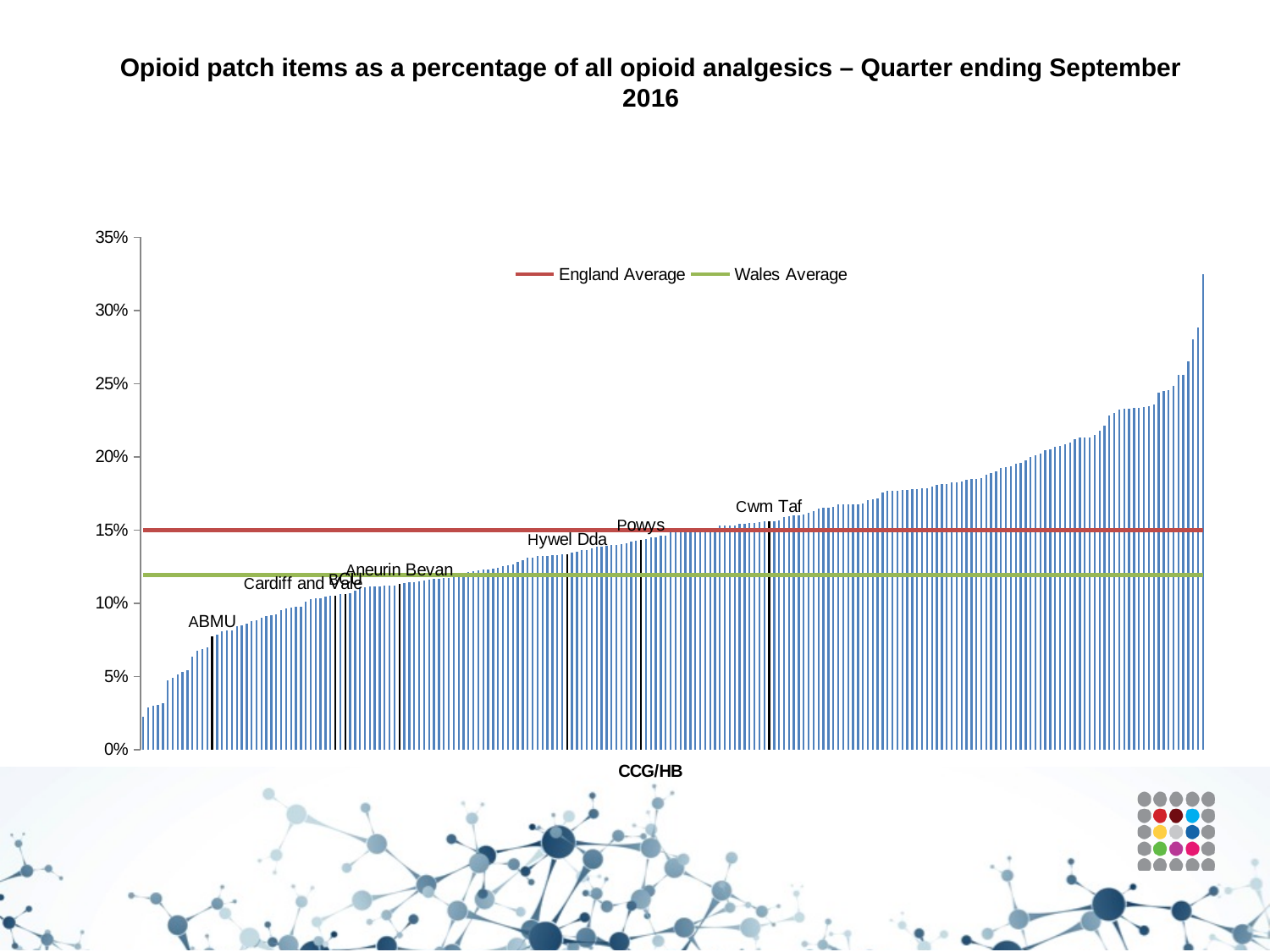

# Opioid patch items as a percentage of all opioid analgesics – Quarter ending September 2016

### Chart

| Category | % | England Average | Wales Average |
|---|---|---|---|
| PCT NEWCASTLE GATESHEAD CCG | 0.022468847683699 | 0.15000000000000024 | 0.1193 |
| PCT NORTHUMBERLAND CCG | 0.0288983120852499 | 0.15000000000000024 | 0.1193 |
| PCT SOUTH TYNESIDE CCG | 0.029912820922978485 | 0.15000000000000024 | 0.1193 |
| PCT NORTH TYNESIDE CCG | 0.030397680875387877 | 0.15000000000000024 | 0.1193 |
| PCT SUNDERLAND CCG | 0.031898187975366296 | 0.15000000000000024 | 0.1193 |
| PCT OXFORDSHIRE CCG | 0.047338183301604574 | 0.15000000000000024 | 0.1193 |
| PCT WIRRAL CCG | 0.04885286562140136 | 0.15000000000000024 | 0.1193 |
| PCT SOUTHERN DERBYSHIRE CCG | 0.051117496807152024 | 0.15000000000000024 | 0.1193 |
| PCT NORTH DURHAM CCG | 0.05293796908076208 | 0.15000000000000024 | 0.1193 |
| PCT SOUTH TEES CCG | 0.05450410574193351 | 0.15000000000000024 | 0.1193 |
| PCT EREWASH CCG | 0.06346110569349636 | 0.15000000000000024 | 0.1193 |
| PCT HARTLEPOOL AND STOCKTON-ON-TEES CCG | 0.0677734224886635 | 0.15000000000000024 | 0.1193 |
| PCT CUMBRIA CCG | 0.06878913271645895 | 0.15000000000000024 | 0.1193 |
| PCT CORBY CCG | 0.07008566025141853 | 0.15000000000000024 | 0.1193 |
| Abertawe Bro Morgannwg Uni | 0.07750000000000001 | 0.15000000000000024 | 0.1193 |
| PCT NORTH EAST LINCOLNSHIRE CCG | 0.07864716145483831 | 0.15000000000000024 | 0.1193 |
| PCT DURHAM DALES,EASINGTON & SEDGEFIELD CCG | 0.08093713959907327 | 0.15000000000000024 | 0.1193 |
| PCT NENE CCG | 0.08124855846851693 | 0.15000000000000024 | 0.1193 |
| PCT WYRE FOREST CCG | 0.08168578634773412 | 0.15000000000000024 | 0.1193 |
| PCT NEWBURY AND DISTRICT CCG | 0.0843659372528342 | 0.15000000000000024 | 0.1193 |
| PCT HALTON CCG | 0.08506293042032771 | 0.15000000000000024 | 0.1193 |
| PCT LANCASHIRE NORTH CCG | 0.08627532901608523 | 0.15000000000000024 | 0.1193 |
| PCT DORSET CCG | 0.08761254924029273 | 0.15000000000000024 | 0.1193 |
| PCT BRADFORD CITY CCG | 0.08846487424111023 | 0.15000000000000024 | 0.1193 |
| PCT HARDWICK CCG | 0.09028868813825609 | 0.15000000000000024 | 0.1193 |
| PCT SALFORD CCG | 0.09097934522973163 | 0.15000000000000024 | 0.1193 |
| PCT EAST LANCASHIRE CCG | 0.09191795822102425 | 0.15000000000000024 | 0.1193 |
| PCT SOMERSET CCG | 0.09220051905477393 | 0.15000000000000024 | 0.1193 |
| PCT SOLIHULL CCG | 0.0953420669577875 | 0.15000000000000024 | 0.1193 |
| PCT MANSFIELD & ASHFIELD CCG | 0.09660089861301124 | 0.15000000000000024 | 0.1193 |
| PCT SOUTH READING CCG | 0.09724990035870863 | 0.15000000000000024 | 0.1193 |
| PCT PORTSMOUTH CCG | 0.097456272548751 | 0.15000000000000024 | 0.1193 |
| PCT AYLESBURY VALE CCG | 0.09786134807161077 | 0.15000000000000024 | 0.1193 |
| PCT BEDFORDSHIRE CCG | 0.1010497636028528 | 0.15000000000000024 | 0.1193 |
| PCT MILTON KEYNES CCG | 0.10282667569397427 | 0.15000000000000024 | 0.1193 |
| PCT SLOUGH CCG | 0.1035615718228415 | 0.15000000000000024 | 0.1193 |
| PCT BRACKNELL AND ASCOT CCG | 0.10362416107382677 | 0.15000000000000024 | 0.1193 |
| PCT HEREFORDSHIRE CCG | 0.10474060334951722 | 0.15000000000000024 | 0.1193 |
| PCT NORTH & WEST READING CCG | 0.1050564555719208 | 0.15000000000000024 | 0.1193 |
| Cardiff And Vale Uni  | 0.10529999999999999 | 0.15000000000000024 | 0.1193 |
| PCT GREAT YARMOUTH & WAVENEY CCG | 0.10616320440720965 | 0.15000000000000024 | 0.1193 |
| Betsi Cadwaladr Uni  | 0.1065000000000001 | 0.15000000000000024 | 0.1193 |
| PCT TOWER HAMLETS CCG | 0.1069818447666633 | 0.15000000000000024 | 0.1193 |
| PCT SOUTH WORCESTERSHIRE CCG | 0.1084171717802923 | 0.15000000000000024 | 0.1193 |
| PCT NORTH, EAST, WEST DEVON CCG | 0.11076351988504543 | 0.15000000000000024 | 0.1193 |
| PCT BLACKBURN WITH DARWEN CCG | 0.1108416899556141 | 0.15000000000000024 | 0.1193 |
| PCT REDDITCH AND BROMSGROVE CCG | 0.11142454160789844 | 0.15000000000000024 | 0.1193 |
| PCT GREATER HUDDERSFIELD CCG | 0.11153938809925285 | 0.15000000000000024 | 0.1193 |
| PCT CAMBRIDGESHIRE AND PETERBOROUGH CCG | 0.11158644179079978 | 0.15000000000000024 | 0.1193 |
| PCT VALE ROYAL CCG | 0.11184497024241546 | 0.15000000000000024 | 0.1193 |
| PCT LIVERPOOL CCG | 0.1119922317527108 | 0.15000000000000024 | 0.1193 |
| PCT HULL CCG | 0.11204263844852069 | 0.15000000000000024 | 0.1193 |
| Aneurin Bevan  | 0.113 | 0.15000000000000024 | 0.1193 |
| PCT NORTH DERBYSHIRE CCG | 0.11395003992243641 | 0.15000000000000024 | 0.1193 |
| PCT HERTS VALLEYS CCG | 0.11407927689340511 | 0.15000000000000024 | 0.1193 |
| PCT NOTTINGHAM CITY CCG | 0.11461341249493996 | 0.15000000000000024 | 0.1193 |
| PCT SANDWELL AND WEST BIRMINGHAM CCG | 0.11505421082258499 | 0.15000000000000024 | 0.1193 |
| PCT GLOUCESTERSHIRE CCG | 0.11562757896316322 | 0.15000000000000024 | 0.1193 |
| PCT NORTH LINCOLNSHIRE CCG | 0.1161909863034662 | 0.15000000000000024 | 0.1193 |
| PCT CHILTERN CCG | 0.11637907864322959 | 0.15000000000000024 | 0.1193 |
| PCT WARRINGTON CCG | 0.1168578914084369 | 0.15000000000000024 | 0.1193 |
| PCT TELFORD & WREKIN CCG | 0.11714662885640376 | 0.15000000000000024 | 0.1193 |
| PCT CAMDEN CCG | 0.11742323688169347 | 0.15000000000000024 | 0.1193 |
| PCT ISLINGTON CCG | 0.11776192264363657 | 0.15000000000000024 | 0.1193 |
| PCT KNOWSLEY CCG | 0.11836090773027012 | 0.15000000000000024 | 0.1193 |
| PCT IPSWICH AND EAST SUFFOLK CCG | 0.1185371244850815 | 0.15000000000000024 | 0.1193 |
| PCT THANET CCG | 0.12125185028547272 | 0.15000000000000024 | 0.1193 |
| PCT DARLINGTON CCG | 0.12180661332305023 | 0.15000000000000024 | 0.1193 |
| PCT NOTTINGHAM NORTH & EAST CCG | 0.1221900347624573 | 0.15000000000000024 | 0.1193 |
| PCT EAST AND NORTH HERTFORDSHIRE CCG | 0.12275979780739185 | 0.15000000000000024 | 0.1193 |
| PCT WARWICKSHIRE NORTH CCG | 0.12323023037837451 | 0.15000000000000024 | 0.1193 |
| PCT WILTSHIRE CCG | 0.1233406967553655 | 0.15000000000000024 | 0.1193 |
| PCT CALDERDALE CCG | 0.12390161544069712 | 0.15000000000000024 | 0.1193 |
| PCT SOUTHPORT AND FORMBY CCG | 0.1252370857971694 | 0.15000000000000024 | 0.1193 |
| PCT WEST SUFFOLK CCG | 0.12616996218930143 | 0.15000000000000024 | 0.1193 |
| PCT EASTBOURNE, HAILSHAM AND SEAFORD CCG | 0.12639182847151917 | 0.15000000000000024 | 0.1193 |
| PCT NOTTINGHAM WEST CCG | 0.1281352235550709 | 0.15000000000000024 | 0.1193 |
| PCT WAKEFIELD CCG | 0.12930368026464817 | 0.15000000000000024 | 0.1193 |
| PCT BARNSLEY CCG | 0.13097366225718032 | 0.15000000000000024 | 0.1193 |
| PCT SOUTH KENT COAST CCG | 0.13101941913245577 | 0.15000000000000024 | 0.1193 |
| PCT BLACKPOOL CCG | 0.13211131161553805 | 0.15000000000000024 | 0.1193 |
| PCT WEST LANCASHIRE CCG | 0.1325286515484029 | 0.15000000000000024 | 0.1193 |
| PCT BRADFORD DISTRICTS CCG | 0.132536244161002 | 0.15000000000000024 | 0.1193 |
| PCT WEST LONDON (K&C & QPP) CCG | 0.1327760497667185 | 0.15000000000000024 | 0.1193 |
| PCT HEYWOOD, MIDDLETON & ROCHDALE CCG | 0.1328083989501314 | 0.15000000000000024 | 0.1193 |
| PCT NEWHAM CCG | 0.13320800322277426 | 0.15000000000000024 | 0.1193 |
| Hywel Dda  | 0.1334 | 0.15000000000000024 | 0.1193 |
| PCT STOCKPORT CCG | 0.13470747449510923 | 0.15000000000000024 | 0.1193 |
| PCT ST HELENS CCG | 0.13504982360586743 | 0.15000000000000024 | 0.1193 |
| PCT LAMBETH CCG | 0.13606305524013093 | 0.15000000000000024 | 0.1193 |
| PCT LUTON CCG | 0.13633481293595417 | 0.15000000000000024 | 0.1193 |
| PCT BIRMINGHAM SOUTH AND CENTRAL CCG | 0.1376919940193014 | 0.15000000000000024 | 0.1193 |
| PCT ASHFORD CCG | 0.13836844791135094 | 0.15000000000000024 | 0.1193 |
| PCT CITY AND HACKNEY CCG | 0.13869244067263894 | 0.15000000000000024 | 0.1193 |
| PCT RUSHCLIFFE CCG | 0.13902387492076887 | 0.15000000000000024 | 0.1193 |
| PCT SOUTH SEFTON CCG | 0.13969233406179324 | 0.15000000000000024 | 0.1193 |
| PCT SWINDON CCG | 0.1398173745497194 | 0.15000000000000024 | 0.1193 |
| PCT LEICESTER CITY CCG | 0.14017484601629246 | 0.15000000000000024 | 0.1193 |
| PCT SWALE CCG | 0.14118412491867058 | 0.15000000000000024 | 0.1193 |
| PCT WINDSOR, ASCOT AND MAIDENHEAD CCG | 0.14199897750511462 | 0.15000000000000024 | 0.1193 |
| PCT ISLE OF WIGHT CCG | 0.14286433679122076 | 0.15000000000000024 | 0.1193 |
| Powys Teaching  | 0.14350000000000004 | 0.15000000000000024 | 0.1193 |
| PCT TAMESIDE AND GLOSSOP CCG | 0.14399092970521543 | 0.15000000000000024 | 0.1193 |
| PCT WIGAN BOROUGH CCG | 0.14513106500191914 | 0.15000000000000024 | 0.1193 |
| PCT BURY CCG | 0.14518725639722377 | 0.15000000000000024 | 0.1193 |
| PCT WOKINGHAM CCG | 0.1459801077496892 | 0.15000000000000024 | 0.1193 |
| PCT SE STAFFS & SEISDON PENINSULAR CCG | 0.14612048606638517 | 0.15000000000000024 | 0.1193 |
| PCT BIRMINGHAM CROSSCITY CCG | 0.14842127129206684 | 0.15000000000000024 | 0.1193 |
| PCT HAMBLETON, RICHMONDSHIRE AND WHITBY CCG | 0.1485106830859942 | 0.15000000000000024 | 0.1193 |
| PCT CENTRAL LONDON (WESTMINSTER) CCG | 0.14875505426686544 | 0.15000000000000024 | 0.1193 |
| PCT HAMMERSMITH AND FULHAM CCG | 0.14897540983606886 | 0.15000000000000024 | 0.1193 |
| PCT BOLTON CCG | 0.14921305079764102 | 0.15000000000000024 | 0.1193 |
| PCT NEWARK & SHERWOOD CCG | 0.14969508687148025 | 0.15000000000000024 | 0.1193 |
| PCT STAFFORD AND SURROUNDS CCG | 0.14997445068983353 | 0.15000000000000024 | 0.1193 |
| PCT SOUTHAMPTON CCG | 0.15006803318264025 | 0.15000000000000024 | 0.1193 |
| PCT SOUTH DEVON AND TORBAY CCG | 0.15020450378449782 | 0.15000000000000024 | 0.1193 |
| PCT CENTRAL MANCHESTER CCG | 0.15070960698690147 | 0.15000000000000024 | 0.1193 |
| PCT SOUTH WARWICKSHIRE CCG | 0.15309077744592467 | 0.15000000000000024 | 0.1193 |
| PCT LINCOLNSHIRE WEST CCG | 0.15309819465519106 | 0.15000000000000024 | 0.1193 |
| PCT NORTH KIRKLEES CCG | 0.15315039762300095 | 0.15000000000000024 | 0.1193 |
| PCT DUDLEY CCG | 0.15333428225749507 | 0.15000000000000024 | 0.1193 |
| PCT COVENTRY AND RUGBY CCG | 0.15402553351863194 | 0.15000000000000024 | 0.1193 |
| PCT EALING CCG | 0.15448899792992674 | 0.15000000000000024 | 0.1193 |
| PCT SOUTHWARK CCG | 0.15454673820954531 | 0.15000000000000024 | 0.1193 |
| PCT SOUTH CHESHIRE CCG | 0.15455610213164694 | 0.15000000000000024 | 0.1193 |
| PCT KERNOW CCG | 0.15537321334039364 | 0.15000000000000024 | 0.1193 |
| PCT WALTHAM FOREST CCG | 0.1559729163308077 | 0.15000000000000024 | 0.1193 |
| Cwm Taf  | 0.15600000000000044 | 0.15000000000000024 | 0.1193 |
| PCT EAST LEICESTERSHIRE AND RUTLAND CCG | 0.15602158617391898 | 0.15000000000000024 | 0.1193 |
| PCT LEEDS WEST CCG | 0.15645677694770543 | 0.15000000000000024 | 0.1193 |
| PCT NORTH STAFFORDSHIRE CCG | 0.15895976919378121 | 0.15000000000000024 | 0.1193 |
| PCT WEST LEICESTERSHIRE CCG | 0.1597218129309837 | 0.15000000000000024 | 0.1193 |
| PCT NORTH SOMERSET CCG | 0.15983682551455589 | 0.15000000000000024 | 0.1193 |
| PCT BRISTOL CCG | 0.15985345932094824 | 0.15000000000000024 | 0.1193 |
| PCT FAREHAM AND GOSPORT CCG | 0.16078177302667088 | 0.15000000000000024 | 0.1193 |
| PCT NORWICH CCG | 0.16196676785428984 | 0.15000000000000024 | 0.1193 |
| PCT LEEDS SOUTH AND EAST CCG | 0.16267672007540057 | 0.15000000000000024 | 0.1193 |
| PCT SHEFFIELD CCG | 0.16432871950841038 | 0.15000000000000024 | 0.1193 |
| PCT STOKE ON TRENT CCG | 0.16511097845552722 | 0.15000000000000024 | 0.1193 |
| PCT BRENT CCG | 0.16528781677262044 | 0.15000000000000024 | 0.1193 |
| PCT SUTTON CCG | 0.16574472444171276 | 0.15000000000000024 | 0.1193 |
| PCT MEDWAY CCG | 0.16728527707234594 | 0.15000000000000024 | 0.1193 |
| PCT HARROW CCG | 0.16736072031513788 | 0.15000000000000024 | 0.1193 |
| PCT CANTERBURY AND COASTAL CCG | 0.16738048886004794 | 0.15000000000000024 | 0.1193 |
| PCT SHROPSHIRE CCG | 0.1675094816687739 | 0.15000000000000024 | 0.1193 |
| PCT WEST CHESHIRE CCG | 0.16756393001345896 | 0.15000000000000024 | 0.1193 |
| PCT KINGSTON CCG | 0.16809045226130867 | 0.15000000000000024 | 0.1193 |
| PCT FYLDE & WYRE CCG | 0.1701765063907466 | 0.15000000000000024 | 0.1193 |
| PCT SOUTH EASTERN HAMPSHIRE CCG | 0.17114442630250853 | 0.15000000000000024 | 0.1193 |
| PCT EASTERN CHESHIRE CCG | 0.1713077511359037 | 0.15000000000000024 | 0.1193 |
| PCT GREENWICH CCG | 0.17576438583003537 | 0.15000000000000024 | 0.1193 |
| PCT CHORLEY AND SOUTH RIBBLE CCG | 0.17692471742375768 | 0.15000000000000024 | 0.1193 |
| PCT HARINGEY CCG | 0.17693251533742627 | 0.15000000000000024 | 0.1193 |
| PCT CROYDON CCG | 0.17694829760403824 | 0.15000000000000024 | 0.1193 |
| PCT HILLINGDON CCG | 0.1772399804154758 | 0.15000000000000024 | 0.1193 |
| PCT WEST NORFOLK CCG | 0.17737226277372264 | 0.15000000000000024 | 0.1193 |
| PCT MERTON CCG | 0.1776952509565609 | 0.15000000000000024 | 0.1193 |
| PCT REDBRIDGE CCG | 0.1777857270613487 | 0.15000000000000024 | 0.1193 |
| PCT NORTH MANCHESTER CCG | 0.17822645072264032 | 0.15000000000000024 | 0.1193 |
| PCT BARKING & DAGENHAM CCG | 0.17847835224884406 | 0.15000000000000024 | 0.1193 |
| PCT SOUTH LINCOLNSHIRE CCG | 0.17964955718503217 | 0.15000000000000024 | 0.1193 |
| PCT NORTH NORFOLK CCG | 0.18092321155108537 | 0.15000000000000024 | 0.1193 |
| PCT LEEDS NORTH CCG | 0.18133333333333582 | 0.15000000000000024 | 0.1193 |
| PCT RICHMOND CCG | 0.18137465920504967 | 0.15000000000000024 | 0.1193 |
| PCT SOUTH MANCHESTER CCG | 0.18267207108893913 | 0.15000000000000024 | 0.1193 |
| PCT HASTINGS & ROTHER CCG | 0.18271197105552944 | 0.15000000000000024 | 0.1193 |
| PCT HOUNSLOW CCG | 0.1833348611238427 | 0.15000000000000024 | 0.1193 |
| PCT SCARBOROUGH AND RYEDALE CCG | 0.1845197681098867 | 0.15000000000000024 | 0.1193 |
| PCT OLDHAM CCG | 0.1846188611027438 | 0.15000000000000024 | 0.1193 |
| PCT BRIGHTON & HOVE CCG | 0.18481901326806646 | 0.15000000000000024 | 0.1193 |
| PCT EAST RIDING OF YORKSHIRE CCG | 0.18565400843881857 | 0.15000000000000024 | 0.1193 |
| PCT SOUTH GLOUCESTERSHIRE CCG | 0.18765395786610017 | 0.15000000000000024 | 0.1193 |
| PCT HAVERING CCG | 0.1891575663026521 | 0.15000000000000024 | 0.1193 |
| PCT CANNOCK CHASE CCG | 0.18994090441932607 | 0.15000000000000024 | 0.1193 |
| PCT NORTH HAMPSHIRE CCG | 0.19235045585946398 | 0.15000000000000024 | 0.1193 |
| PCT GREATER PRESTON CCG | 0.1928363022113022 | 0.15000000000000024 | 0.1193 |
| PCT BASSETLAW CCG | 0.19364910649040307 | 0.15000000000000024 | 0.1193 |
| PCT BATH AND NORTH EAST SOMERSET CCG | 0.19513465645673803 | 0.15000000000000024 | 0.1193 |
| PCT LINCOLNSHIRE EAST CCG | 0.19560767693307698 | 0.15000000000000024 | 0.1193 |
| PCT WANDSWORTH CCG | 0.19754965375542513 | 0.15000000000000024 | 0.1193 |
| PCT THURROCK CCG | 0.20001599488164043 | 0.15000000000000024 | 0.1193 |
| PCT BARNET CCG | 0.20126522961574508 | 0.15000000000000024 | 0.1193 |
| PCT CASTLE POINT AND ROCHFORD CCG | 0.20193609531546514 | 0.15000000000000024 | 0.1193 |
| PCT NORTH EAST ESSEX CCG | 0.2045064212657969 | 0.15000000000000024 | 0.1193 |
| PCT SOUTHEND CCG | 0.2049746379025851 | 0.15000000000000024 | 0.1193 |
| PCT SOUTH WEST LINCOLNSHIRE CCG | 0.20655585260955467 | 0.15000000000000024 | 0.1193 |
| PCT VALE OF YORK CCG | 0.20716570003794244 | 0.15000000000000024 | 0.1193 |
| PCT EAST STAFFORDSHIRE CCG | 0.20883805914597228 | 0.15000000000000024 | 0.1193 |
| PCT LEWISHAM CCG | 0.2097172659895694 | 0.15000000000000024 | 0.1193 |
| PCT COASTAL WEST SUSSEX CCG | 0.21203393174196458 | 0.15000000000000024 | 0.1193 |
| PCT TRAFFORD CCG | 0.21325339474311314 | 0.15000000000000024 | 0.1193 |
| PCT SOUTH NORFOLK CCG | 0.21329987452948806 | 0.15000000000000024 | 0.1193 |
| PCT WEST ESSEX CCG | 0.21341384515850956 | 0.15000000000000024 | 0.1193 |
| PCT HARROGATE AND RURAL DISTRICT CCG | 0.21516083916084044 | 0.15000000000000024 | 0.1193 |
| PCT BASILDON AND BRENTWOOD CCG | 0.21753751944988203 | 0.15000000000000024 | 0.1193 |
| PCT CRAWLEY CCG | 0.22138695733884567 | 0.15000000000000024 | 0.1193 |
| PCT SURREY HEATH CCG | 0.22842970891528522 | 0.15000000000000024 | 0.1193 |
| PCT HIGH WEALD LEWES HAVENS CCG | 0.23018705390105818 | 0.15000000000000024 | 0.1193 |
| PCT SURREY DOWNS CCG | 0.23227225672877838 | 0.15000000000000024 | 0.1193 |
| PCT NORTH EAST HAMPSHIRE AND FARNHAM CCG | 0.23259947253755495 | 0.15000000000000024 | 0.1193 |
| PCT WALSALL CCG | 0.23291809510878791 | 0.15000000000000024 | 0.1193 |
| PCT MID ESSEX CCG | 0.23330668324894138 | 0.15000000000000024 | 0.1193 |
| PCT HORSHAM AND MID SUSSEX CCG | 0.23361581920903937 | 0.15000000000000024 | 0.1193 |
| PCT DARTFORD, GRAVESHAM AND SWANLEY CCG | 0.23410441157881431 | 0.15000000000000024 | 0.1193 |
| PCT ROTHERHAM CCG | 0.2343809945403572 | 0.15000000000000024 | 0.1193 |
| PCT AIREDALE, WHARFEDALE AND CRAVEN CCG | 0.2357114478687805 | 0.15000000000000024 | 0.1193 |
| PCT WOLVERHAMPTON CCG | 0.24374867780833728 | 0.15000000000000024 | 0.1193 |
| PCT EAST SURREY CCG | 0.24513741239467673 | 0.15000000000000024 | 0.1193 |
| PCT WEST HAMPSHIRE CCG | 0.24561213199401224 | 0.15000000000000024 | 0.1193 |
| PCT NORTH WEST SURREY CCG | 0.2487012987013027 | 0.15000000000000024 | 0.1193 |
| PCT WEST KENT CCG | 0.2558018025863193 | 0.15000000000000024 | 0.1193 |
| PCT DONCASTER CCG | 0.25616962882627653 | 0.15000000000000024 | 0.1193 |
| PCT ENFIELD CCG | 0.26540938362466154 | 0.15000000000000024 | 0.1193 |
| PCT GUILDFORD AND WAVERLEY CCG | 0.2801218196814923 | 0.15000000000000024 | 0.1193 |
| PCT BEXLEY CCG | 0.2884014353513138 | 0.15000000000000024 | 0.1193 |
| PCT BROMLEY CCG | 0.3246079020711514 | 0.15000000000000024 | 0.1193 |